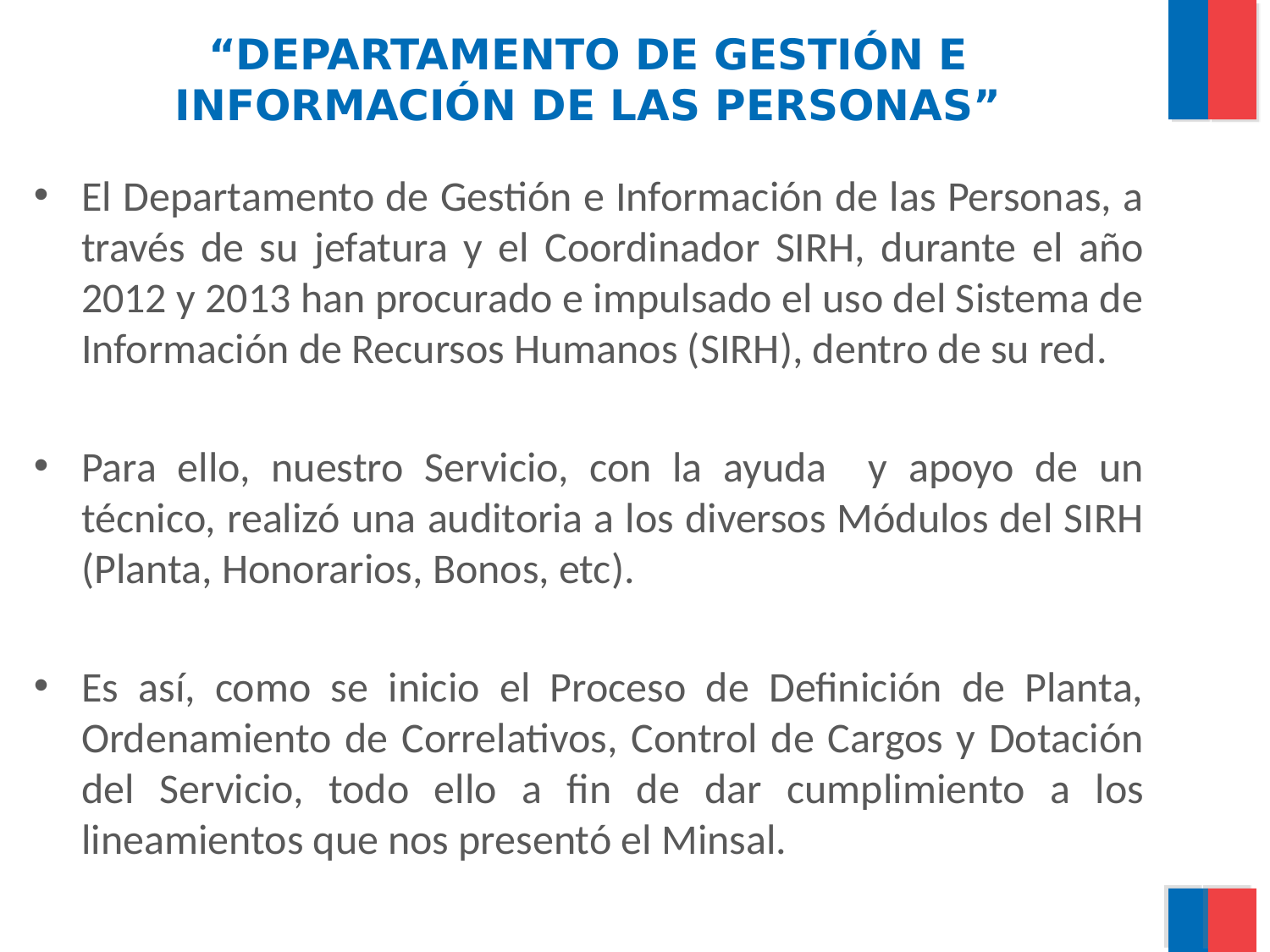

# “DEPARTAMENTO DE GESTIÓN E INFORMACIÓN DE LAS PERSONAS”
El Departamento de Gestión e Información de las Personas, a través de su jefatura y el Coordinador SIRH, durante el año 2012 y 2013 han procurado e impulsado el uso del Sistema de Información de Recursos Humanos (SIRH), dentro de su red.

Para ello, nuestro Servicio, con la ayuda  y apoyo de un técnico, realizó una auditoria a los diversos Módulos del SIRH (Planta, Honorarios, Bonos, etc).

Es así, como se inicio el Proceso de Definición de Planta, Ordenamiento de Correlativos, Control de Cargos y Dotación del Servicio, todo ello a fin de dar cumplimiento a los lineamientos que nos presentó el Minsal.